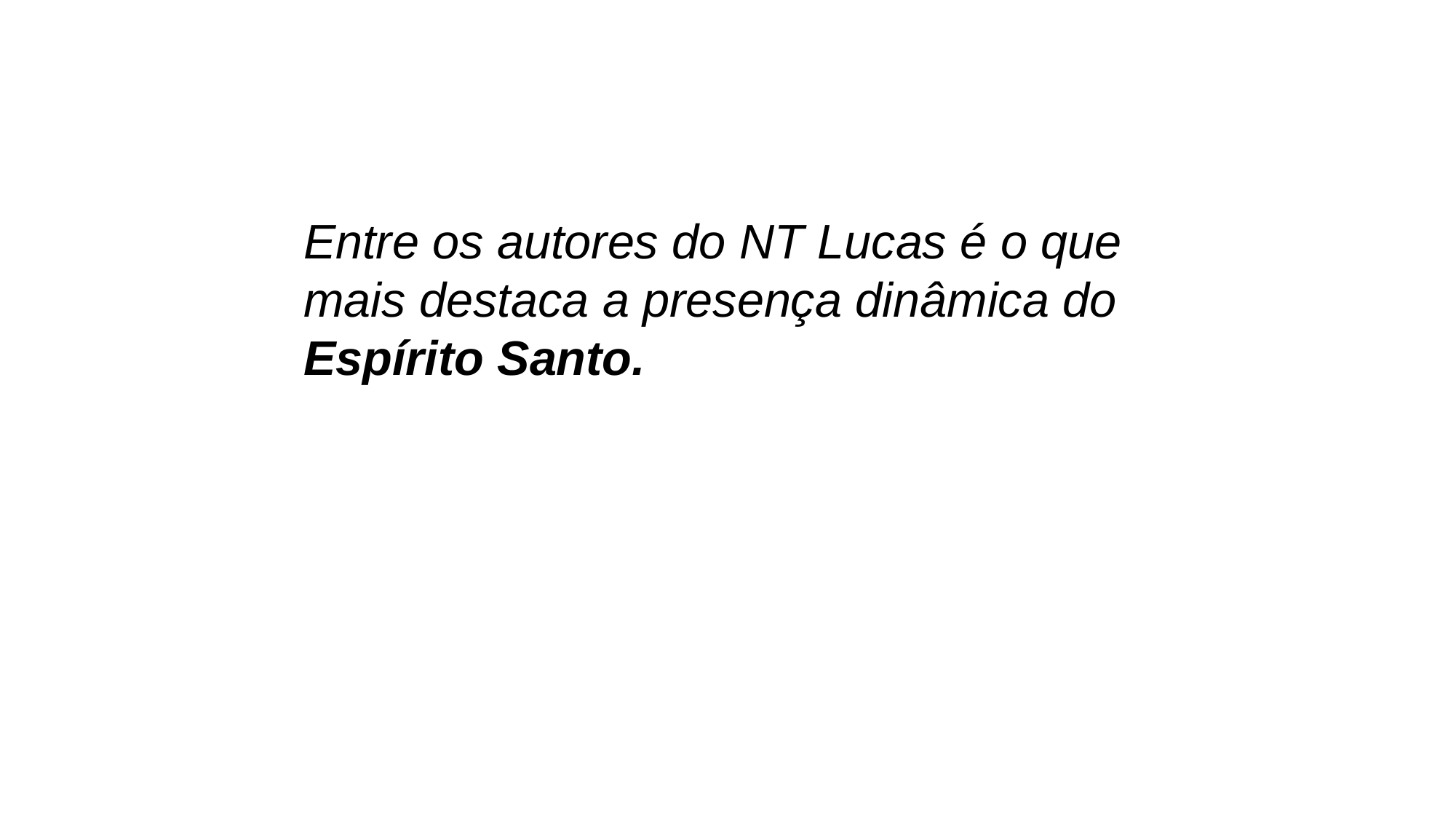

Entre os autores do NT Lucas é o que mais destaca a presença dinâmica do Espírito Santo.